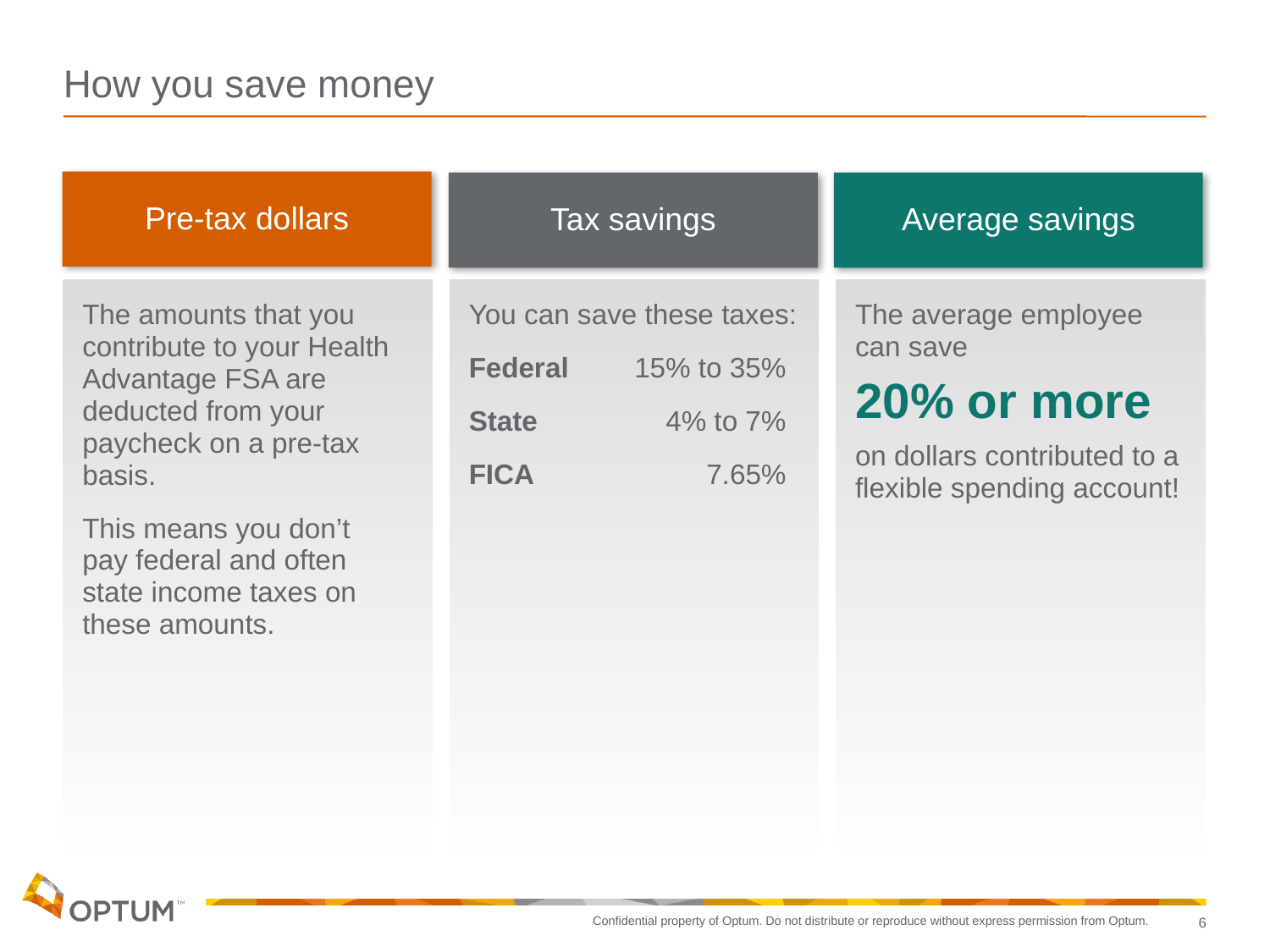

# How you save money
Pre-tax dollars
Tax savings
Average savings
The amounts that you contribute to your Health Advantage FSA are deducted from your paycheck on a pre-tax basis.
This means you don’t
pay federal and often state income taxes on these amounts.
You can save these taxes:
Federal	15% to 35%
State	4% to 7%
FICA	7.65%
The average employee can save
20% or more
on dollars contributed to a flexible spending account!
6